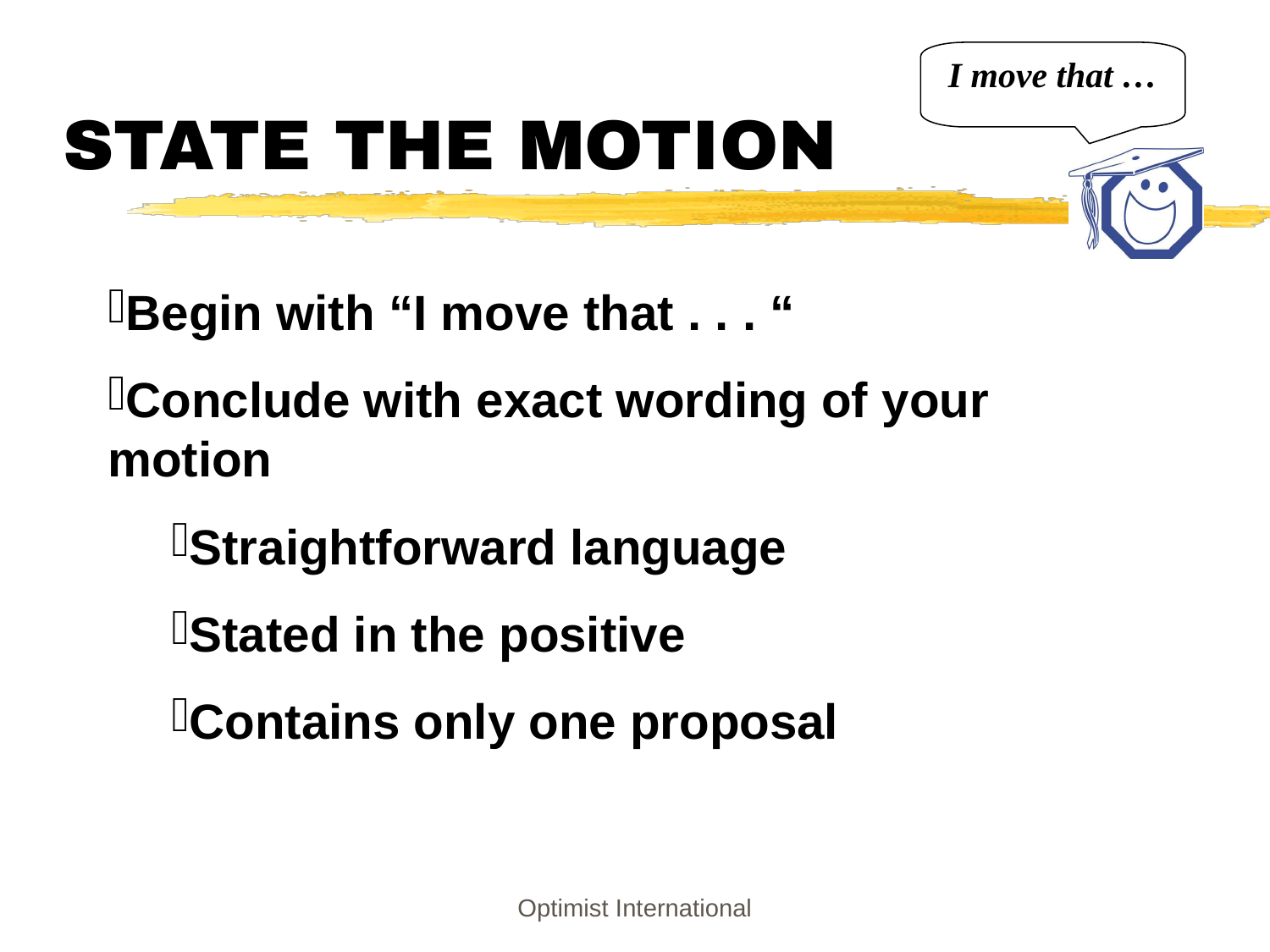

# STATE THE MOTION

I move that …
Begin with “I move that . . . “
Conclude with exact wording of your motion
Straightforward language
Stated in the positive
Contains only one proposal
Optimist International
24